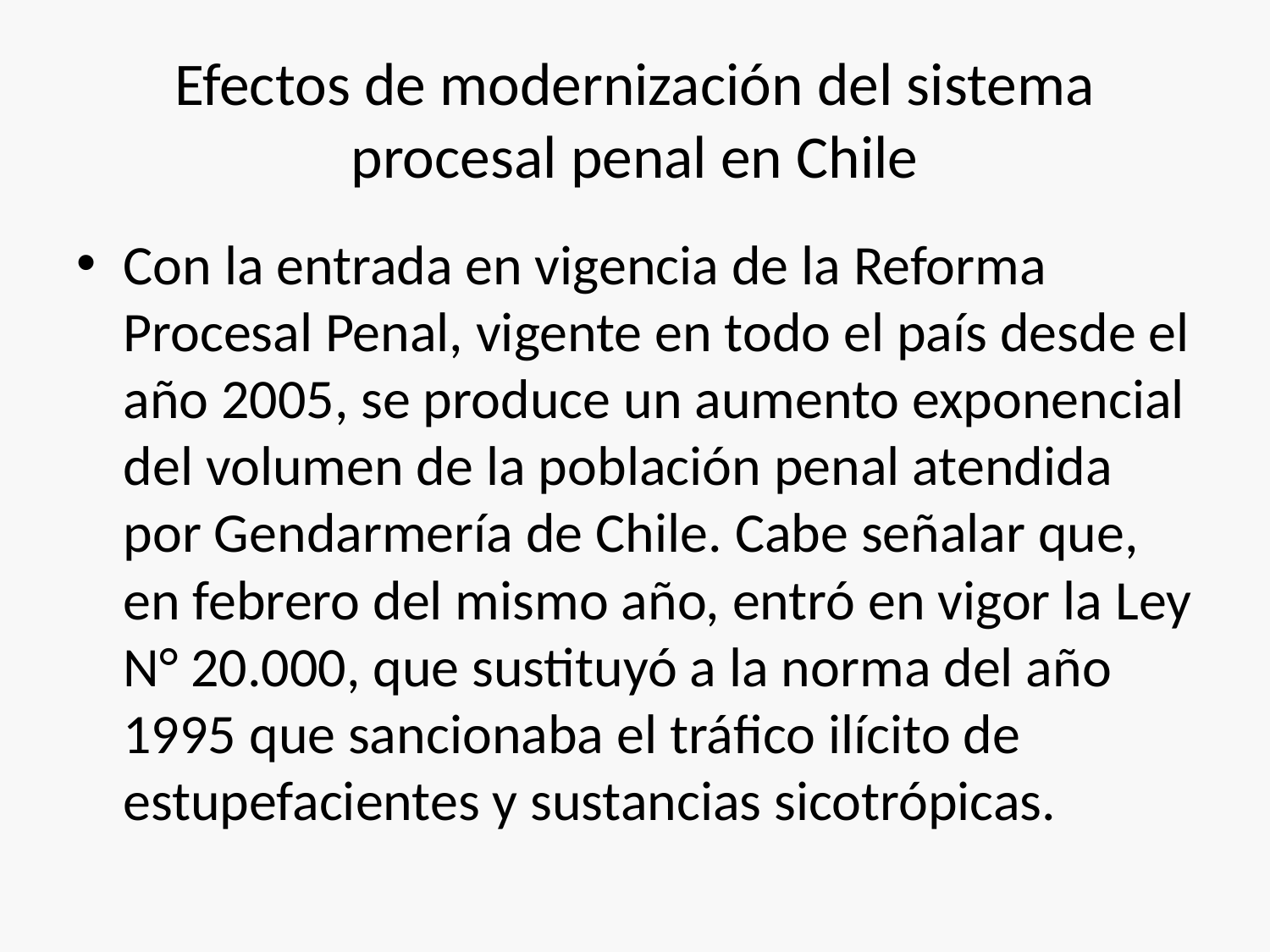

# Efectos de modernización del sistema procesal penal en Chile
Con la entrada en vigencia de la Reforma Procesal Penal, vigente en todo el país desde el año 2005, se produce un aumento exponencial del volumen de la población penal atendida por Gendarmería de Chile. Cabe señalar que, en febrero del mismo año, entró en vigor la Ley N° 20.000, que sustituyó a la norma del año 1995 que sancionaba el tráfico ilícito de estupefacientes y sustancias sicotrópicas.